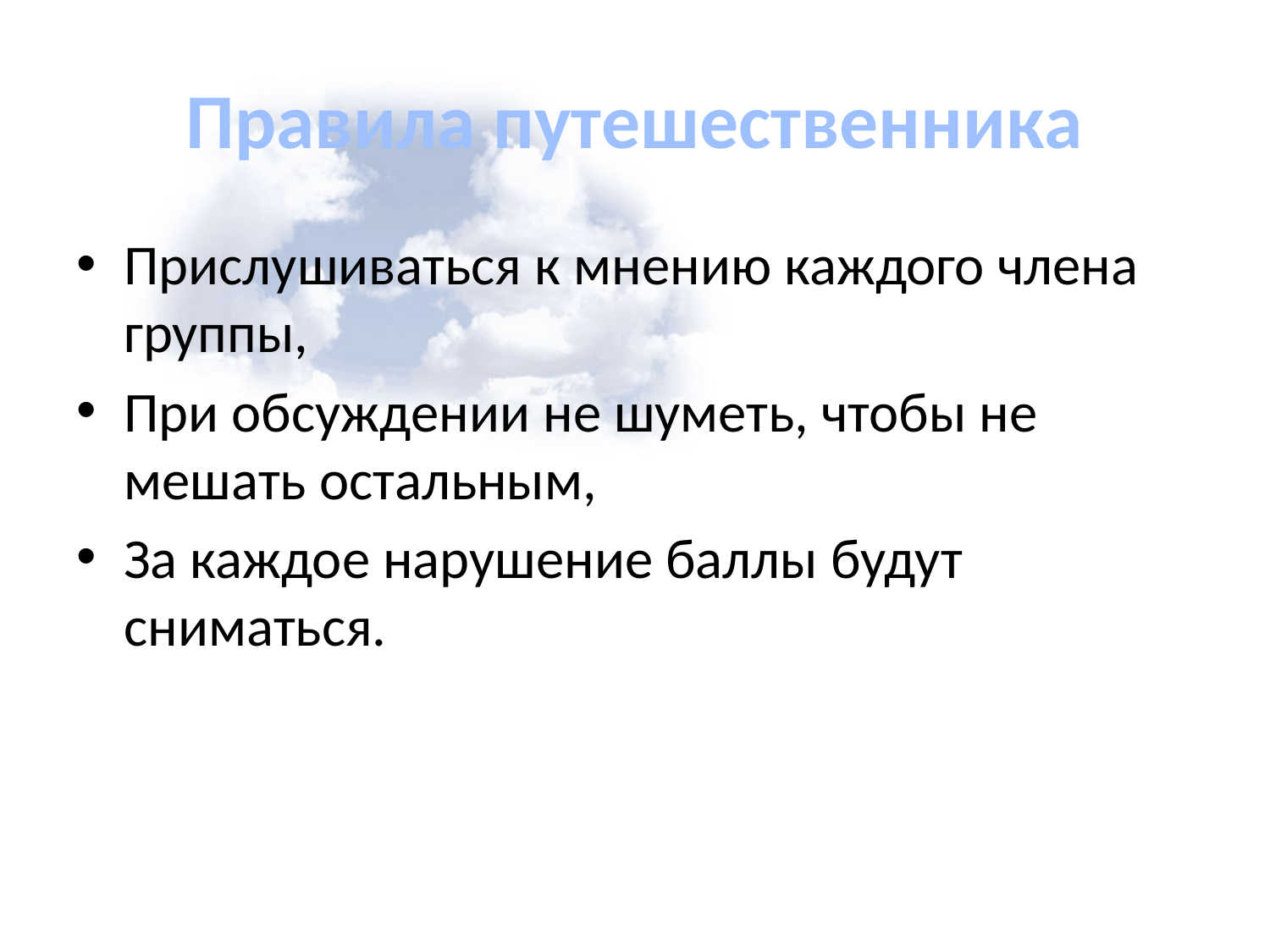

# Правила путешественника
Прислушиваться к мнению каждого члена группы,
При обсуждении не шуметь, чтобы не мешать остальным,
За каждое нарушение баллы будут сниматься.